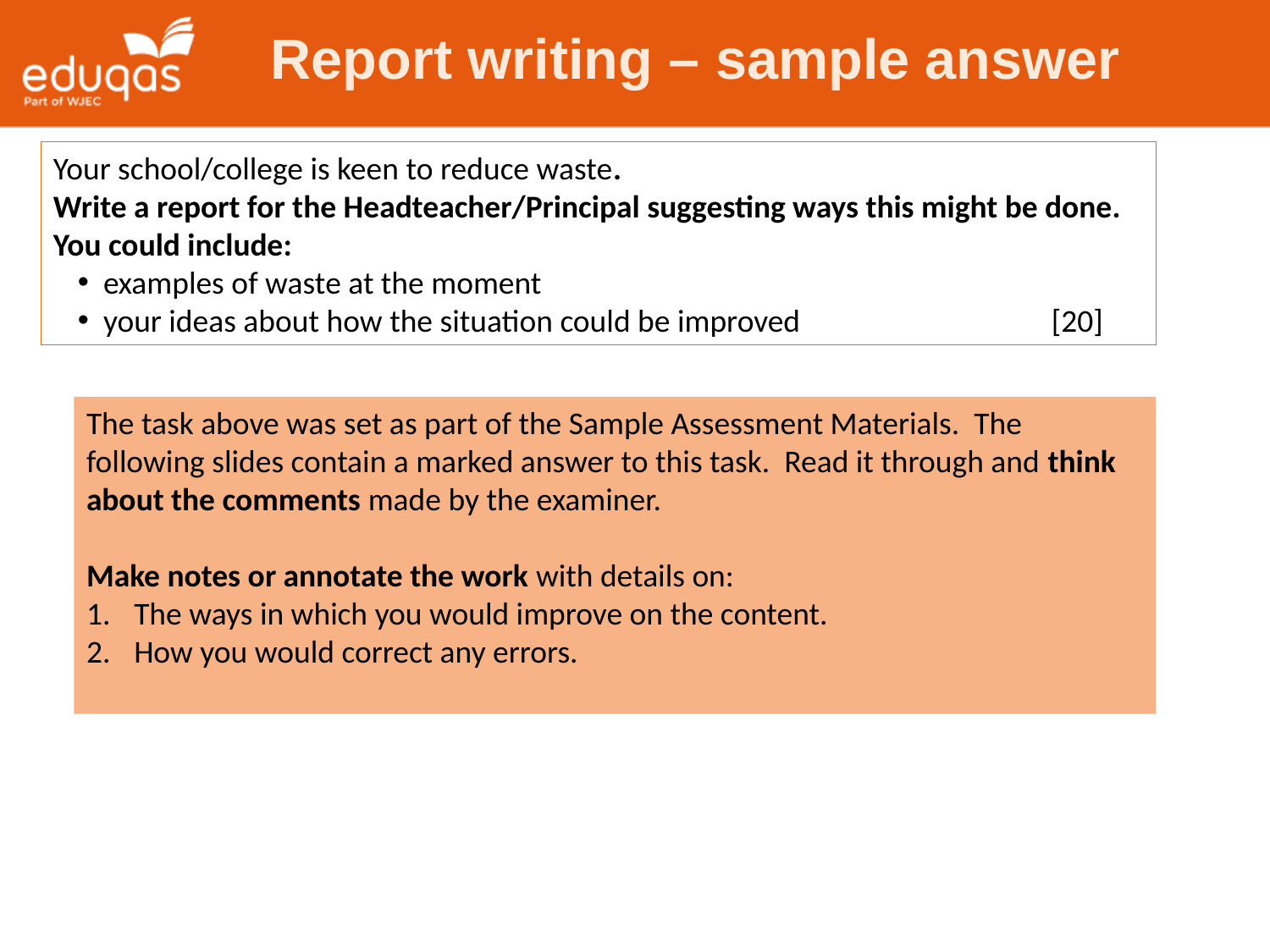

Report writing – sample answer
Your school/college is keen to reduce waste.
Write a report for the Headteacher/Principal suggesting ways this might be done.
You could include:
examples of waste at the moment
your ideas about how the situation could be improved                                   [20]
The task above was set as part of the Sample Assessment Materials.  The following slides contain a marked answer to this task.  Read it through and think about the comments made by the examiner.

Make notes or annotate the work with details on:
The ways in which you would improve on the content.
How you would correct any errors.